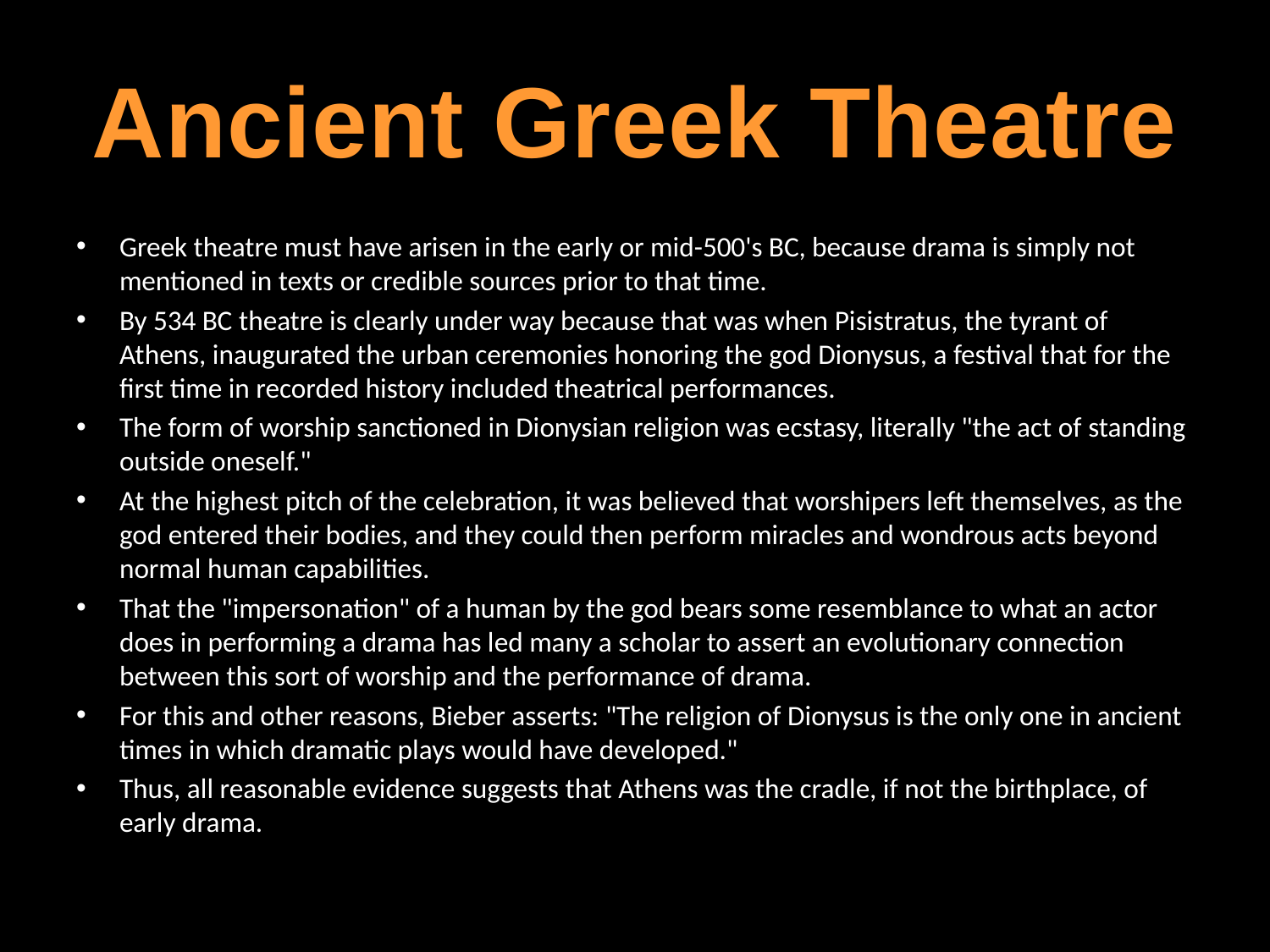

# Ancient Greek Theatre
Greek theatre must have arisen in the early or mid-500's BC, because drama is simply not mentioned in texts or credible sources prior to that time.
By 534 BC theatre is clearly under way because that was when Pisistratus, the tyrant of Athens, inaugurated the urban ceremonies honoring the god Dionysus, a festival that for the first time in recorded history included theatrical performances.
The form of worship sanctioned in Dionysian religion was ecstasy, literally "the act of standing outside oneself."
At the highest pitch of the celebration, it was believed that worshipers left themselves, as the god entered their bodies, and they could then perform miracles and wondrous acts beyond normal human capabilities.
That the "impersonation" of a human by the god bears some resemblance to what an actor does in performing a drama has led many a scholar to assert an evolutionary connection between this sort of worship and the performance of drama.
For this and other reasons, Bieber asserts: "The religion of Dionysus is the only one in ancient times in which dramatic plays would have developed."
Thus, all reasonable evidence suggests that Athens was the cradle, if not the birthplace, of early drama.